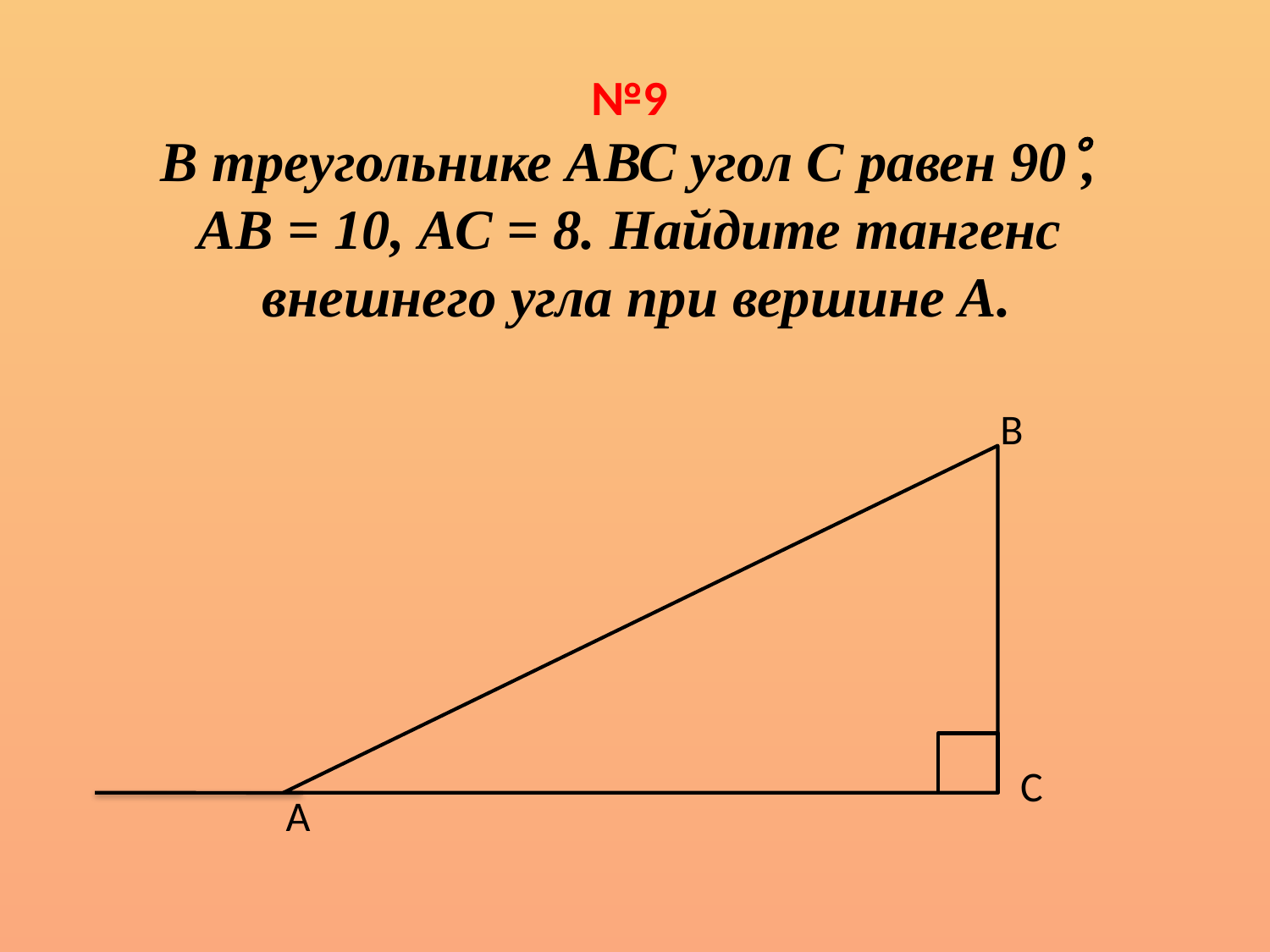

№9
 В треугольнике АВС угол С равен 90°,
АВ = 10, АС = 8. Найдите тангенс
 внешнего угла при вершине А.
В

С
А